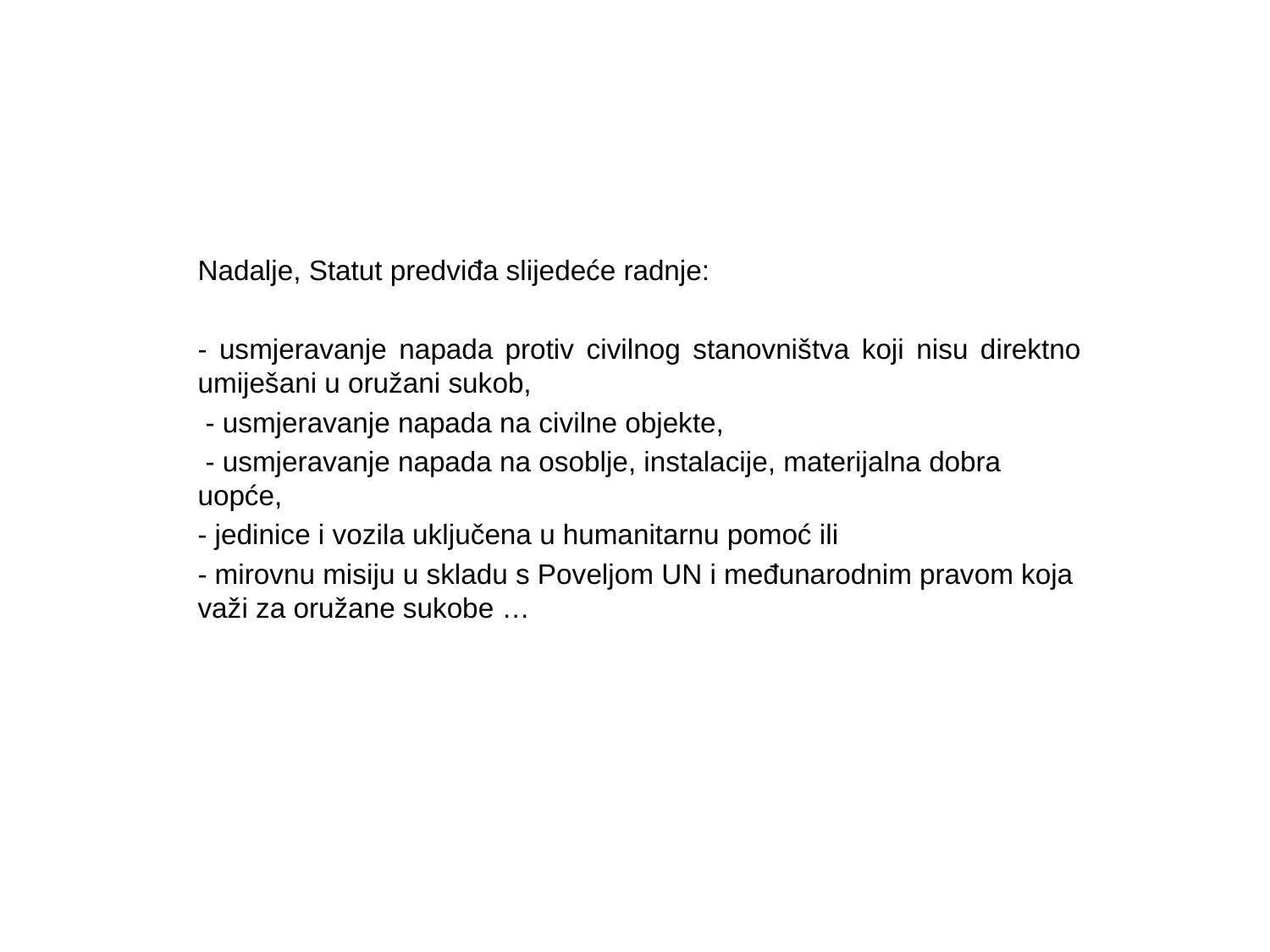

#
Nadalje, Statut predviđa slijedeće radnje:

- usmjeravanje napada protiv civilnog stanovništva koji nisu direktno umiješani u oružani sukob,
 - usmjeravanje napada na civilne objekte,
 - usmjeravanje napada na osoblje, instalacije, materijalna dobra uopće,
- jedinice i vozila uključena u humanitarnu pomoć ili
- mirovnu misiju u skladu s Poveljom UN i međunarodnim pravom koja važi za oružane sukobe …